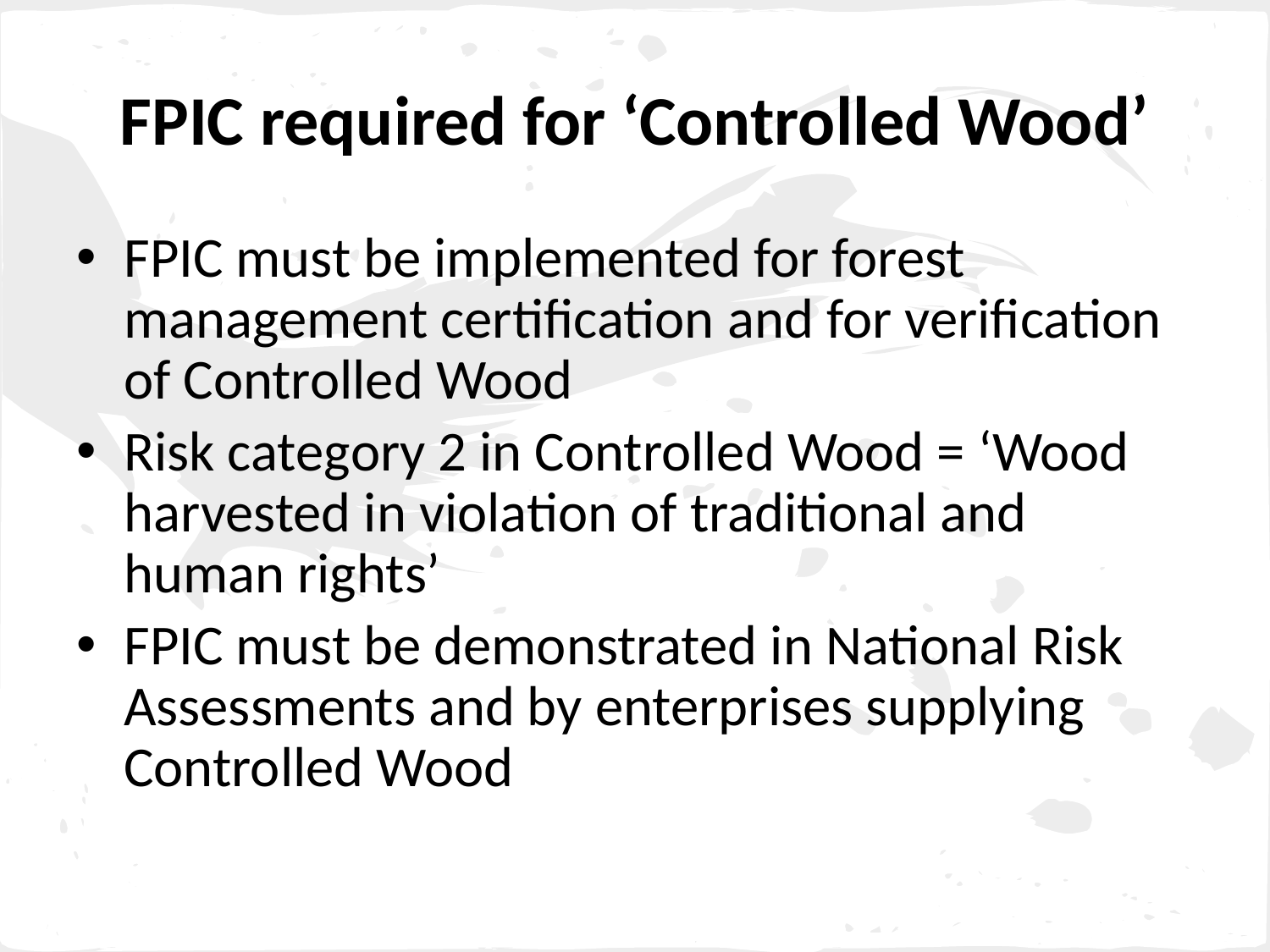

# FPIC required for ‘Controlled Wood’
FPIC must be implemented for forest management certification and for verification of Controlled Wood
Risk category 2 in Controlled Wood = ‘Wood harvested in violation of traditional and human rights’
FPIC must be demonstrated in National Risk Assessments and by enterprises supplying Controlled Wood